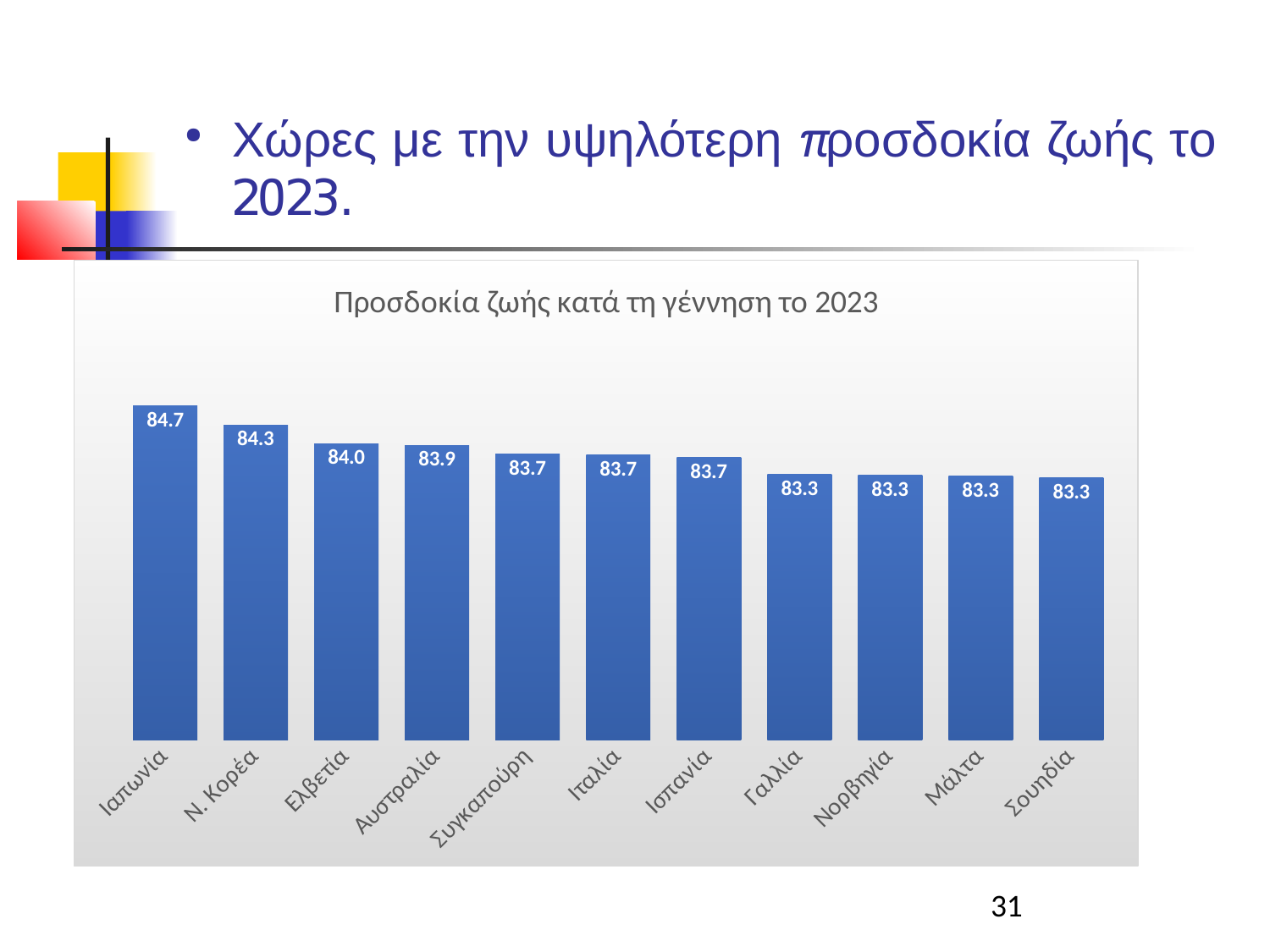

Χώρες με την υψηλότερη προσδοκία ζωής το 2023.

### Chart: Προσδοκία ζωής κατά τη γέννηση το 2023

| Category |  |
|---|---|
| Ιαπωνία | 84.71 |
| Ν. Κορέα | 84.33 |
| Ελβετία | 83.95 |
| Αυστραλία | 83.92 |
| Συγκαπούρη | 83.74 |
| Ιταλία | 83.72 |
| Ισπανία | 83.67 |
| Γαλλία | 83.33 |
| Νορβηγία | 83.31 |
| Μάλτα | 83.3 |
| Σουηδία | 83.26 |
31